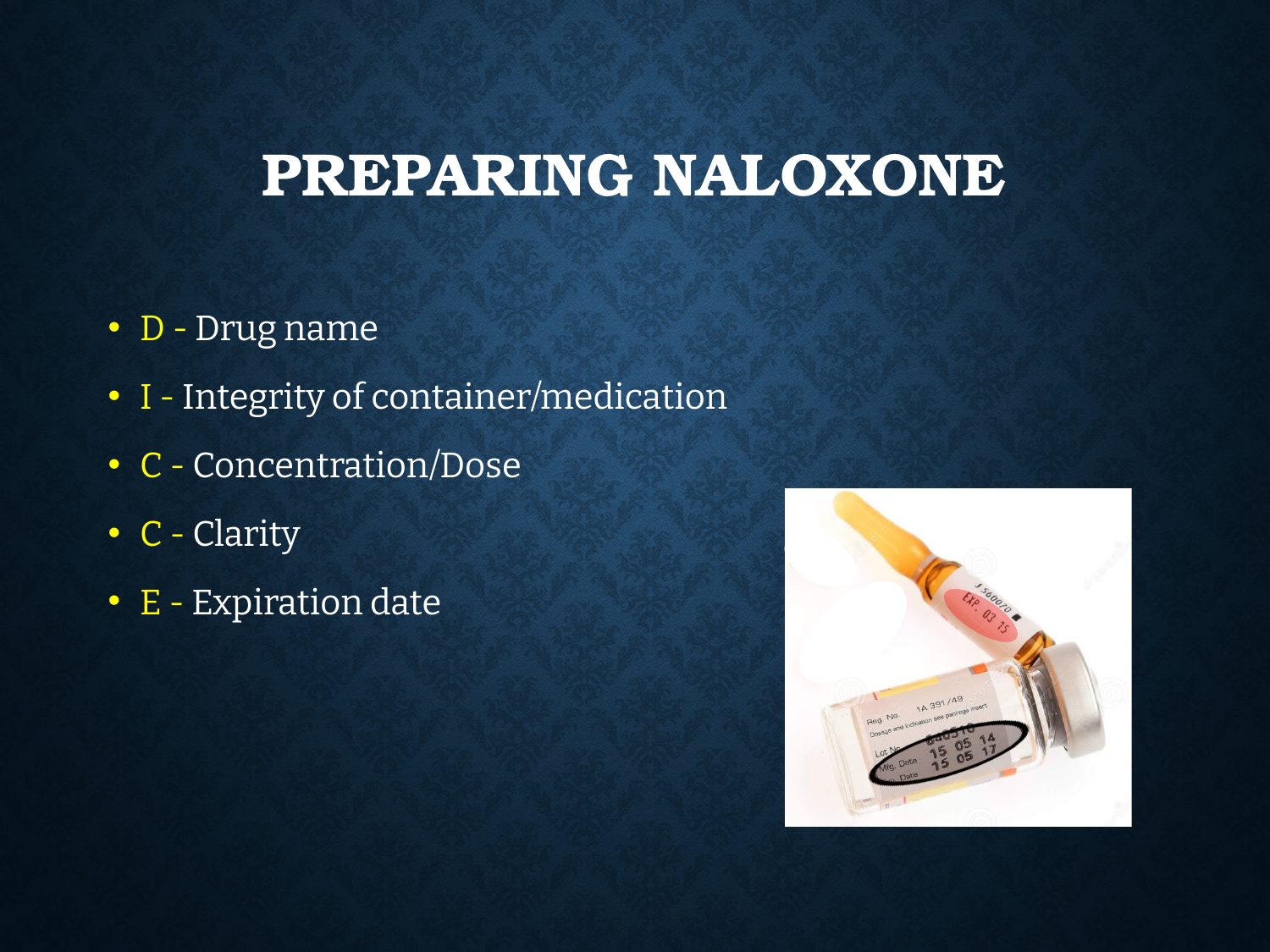

# Preparing Naloxone
D - Drug name
I - Integrity of container/medication
C - Concentration/Dose
C - Clarity
E - Expiration date